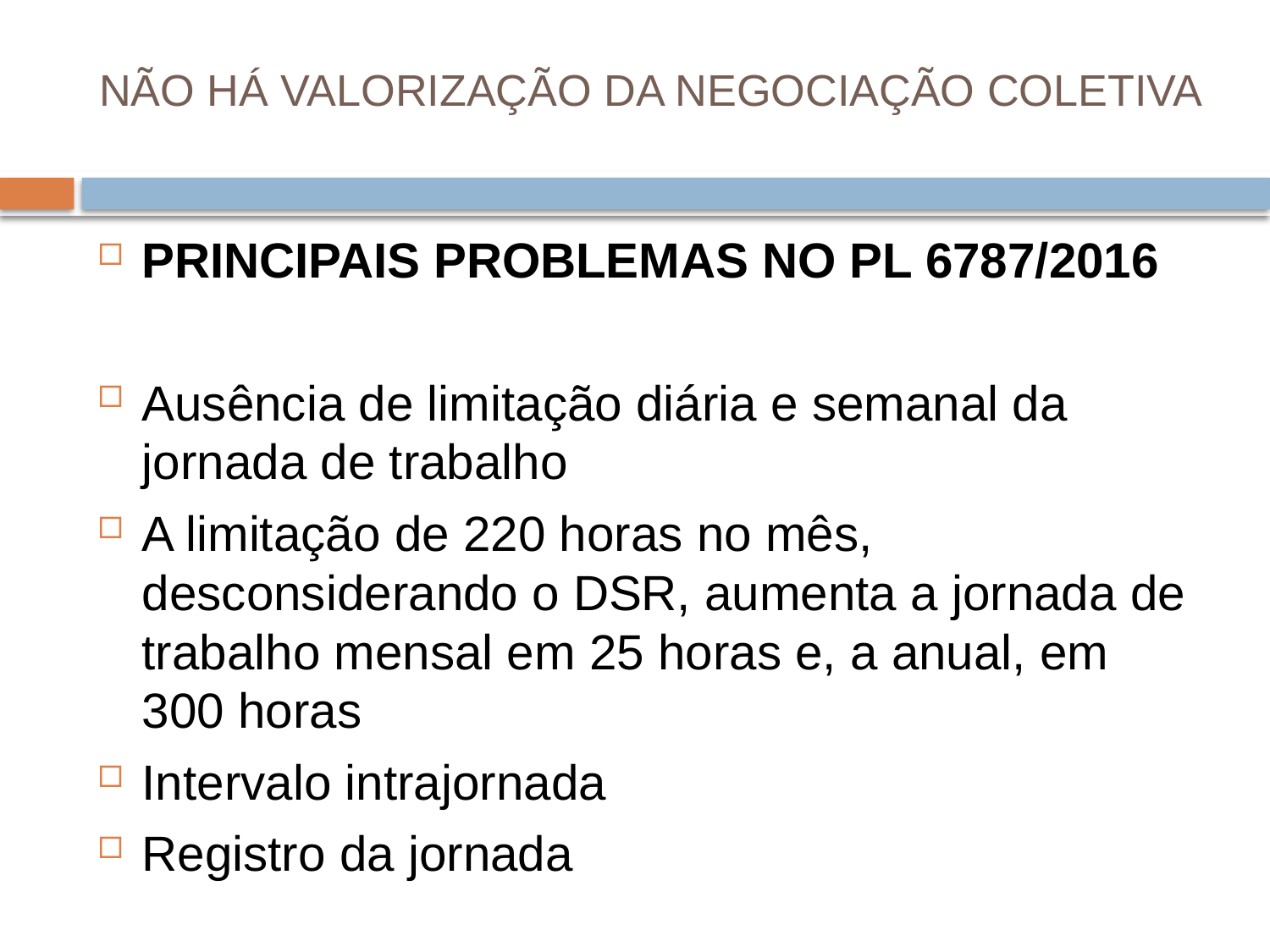

# NÃO HÁ VALORIZAÇÃO DA NEGOCIAÇÃO COLETIVA
PRINCIPAIS PROBLEMAS NO PL 6787/2016

Ausência de limitação diária e semanal da jornada de trabalho
A limitação de 220 horas no mês, desconsiderando o DSR, aumenta a jornada de trabalho mensal em 25 horas e, a anual, em 300 horas
Intervalo intrajornada
Registro da jornada